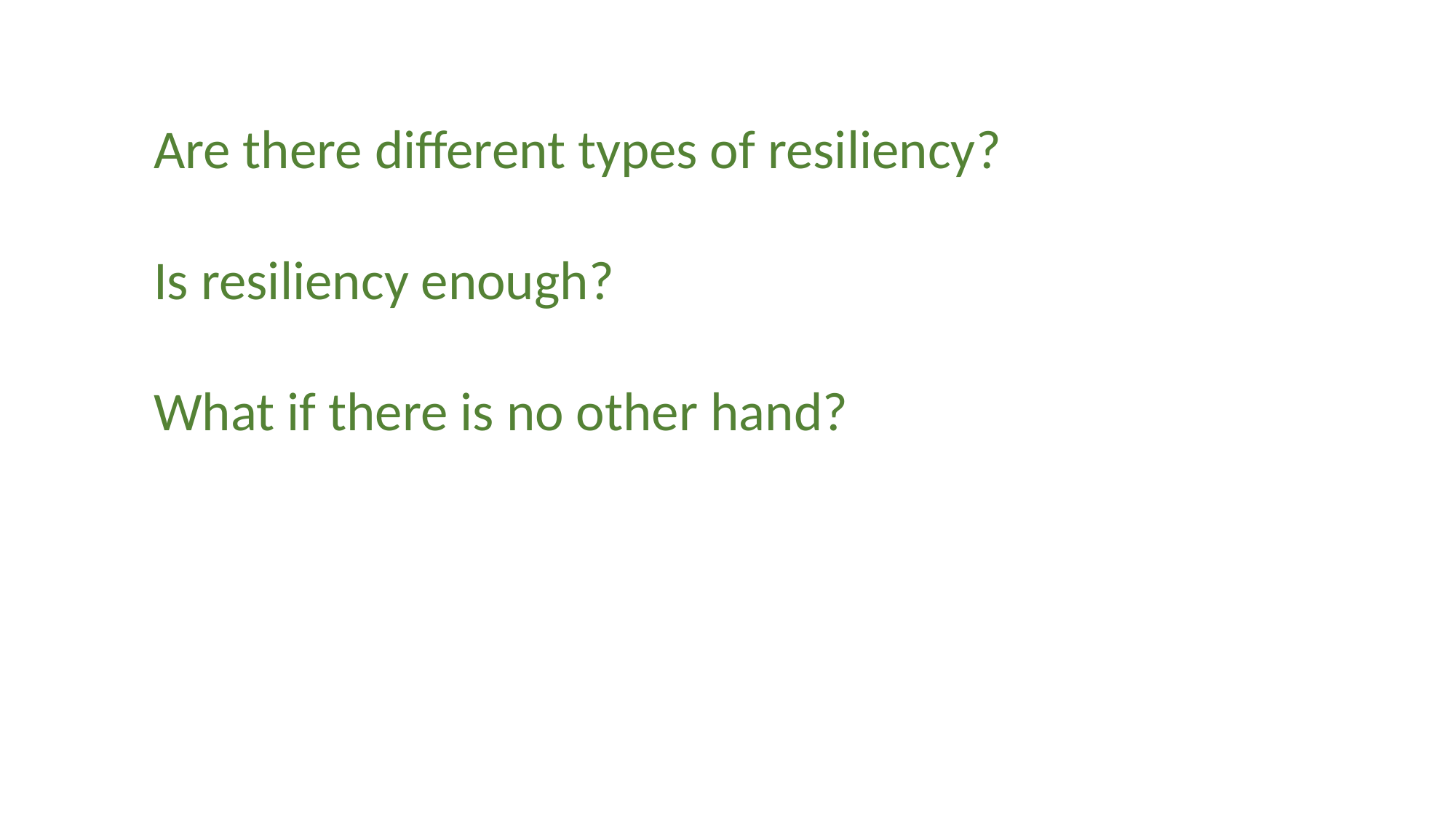

Are there different types of resiliency?

Is resiliency enough?

What if there is no other hand?